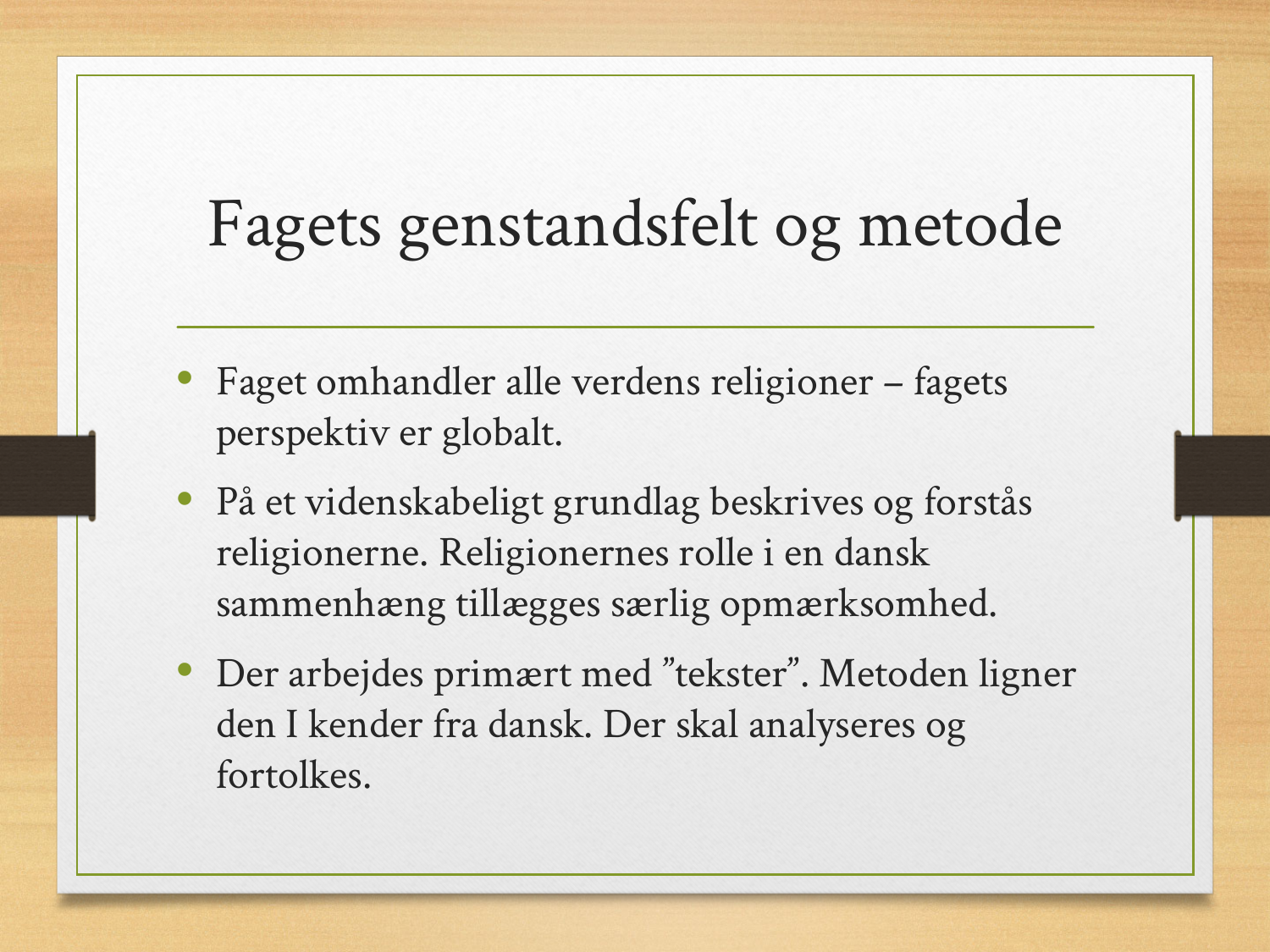

# Fagets genstandsfelt og metode
Faget omhandler alle verdens religioner – fagets perspektiv er globalt.
På et videnskabeligt grundlag beskrives og forstås religionerne. Religionernes rolle i en dansk sammenhæng tillægges særlig opmærksomhed.
Der arbejdes primært med ”tekster”. Metoden ligner den I kender fra dansk. Der skal analyseres og fortolkes.